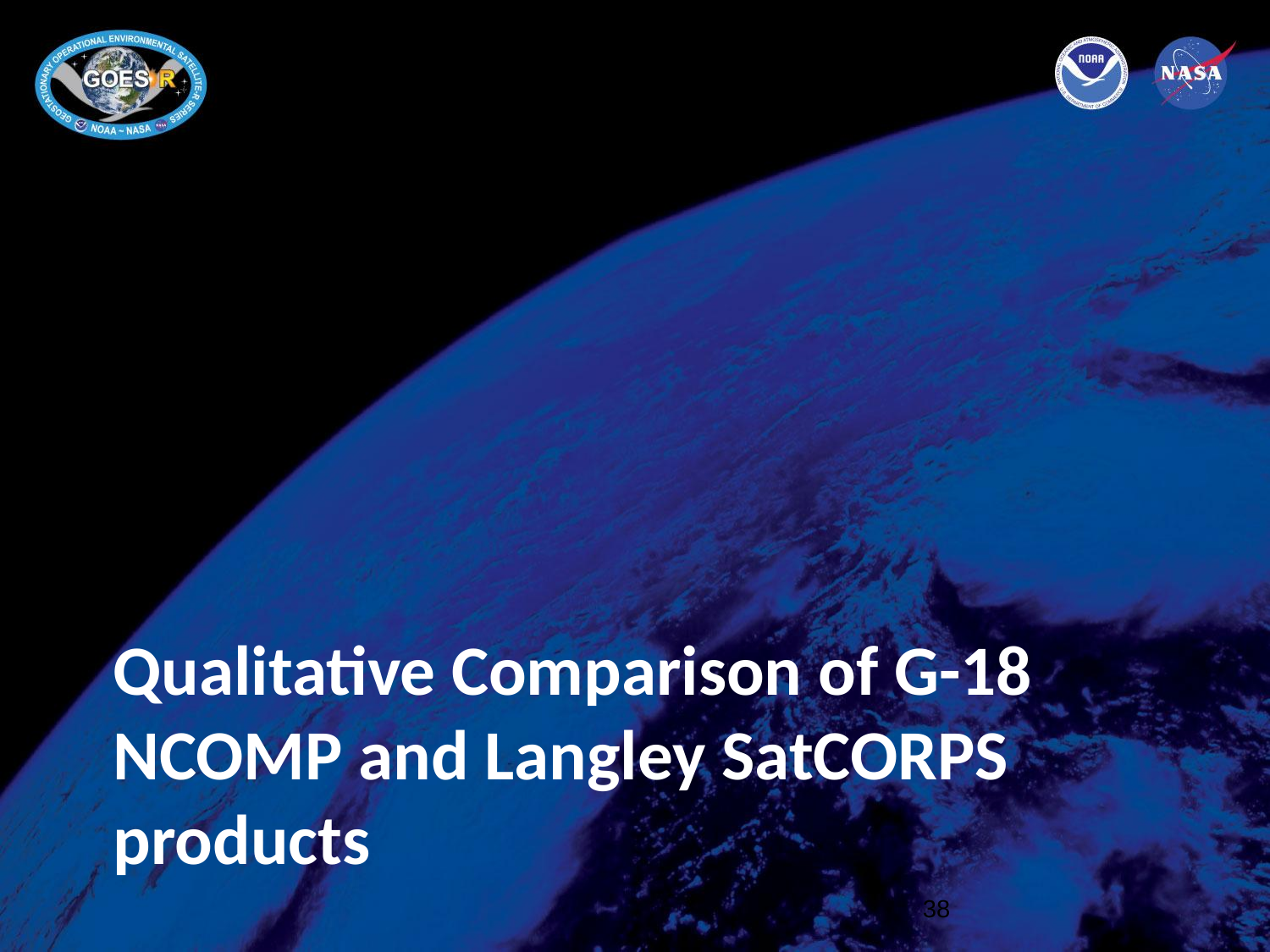

# Qualitative Comparison of G-18 NCOMP and Langley SatCORPS products
38